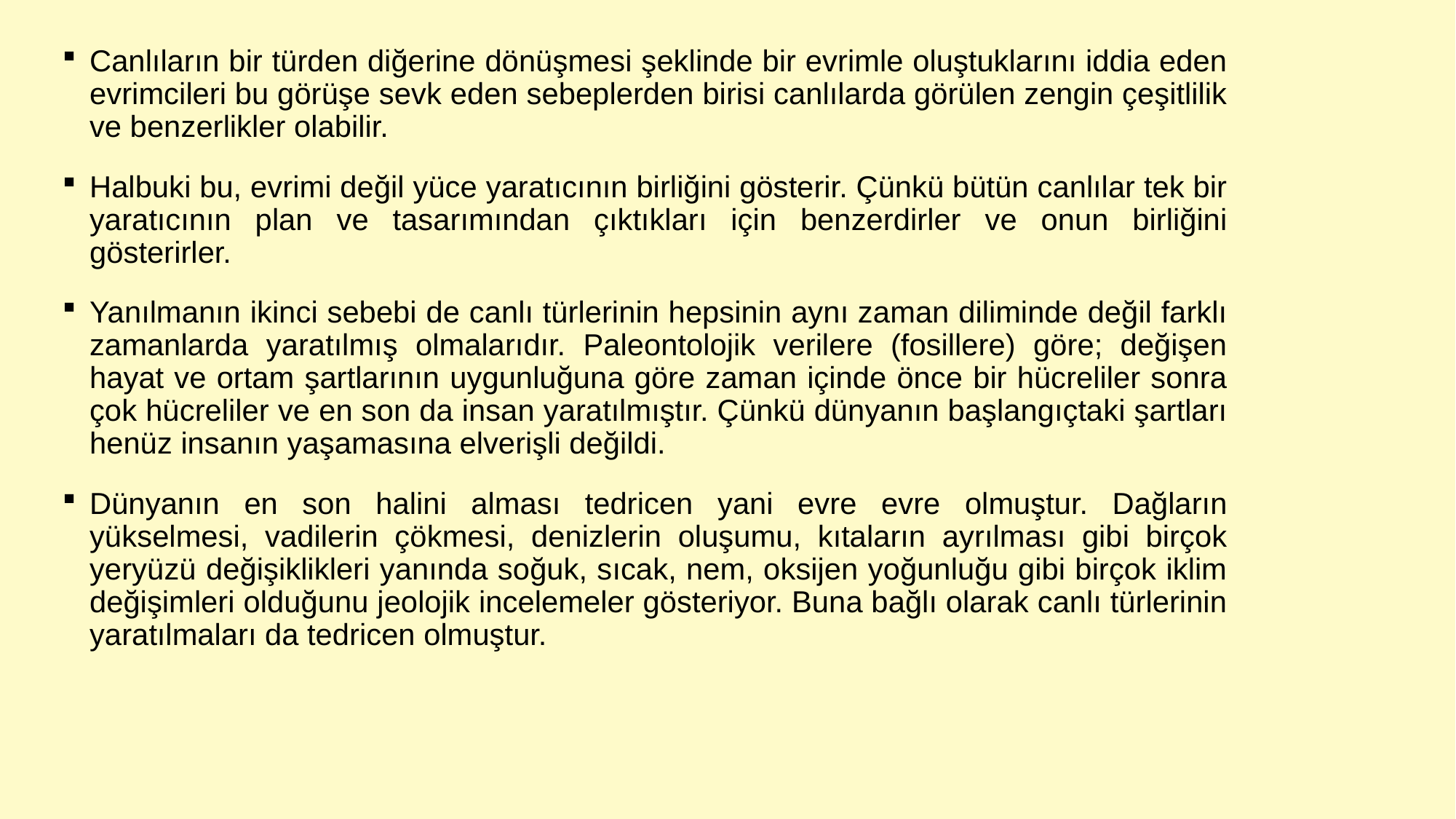

Canlıların bir türden diğerine dönüşmesi şeklinde bir evrimle oluştuklarını iddia eden evrimcileri bu görüşe sevk eden sebeplerden birisi canlılarda görülen zengin çeşitlilik ve benzerlikler olabilir.
Halbuki bu, evrimi değil yüce yaratıcının birliğini gösterir. Çünkü bütün canlılar tek bir yaratıcının plan ve tasarımından çıktıkları için benzerdirler ve onun birliğini gösterirler.
Yanılmanın ikinci sebebi de canlı türlerinin hepsinin aynı zaman diliminde değil farklı zamanlarda yaratılmış olmalarıdır. Paleontolojik verilere (fosillere) göre; değişen hayat ve ortam şartlarının uygunluğuna göre zaman içinde önce bir hücreliler sonra çok hücreliler ve en son da insan yaratılmıştır. Çünkü dünyanın başlangıçtaki şartları henüz insanın yaşamasına elverişli değildi.
Dünyanın en son halini alması tedricen yani evre evre olmuştur. Dağların yükselmesi, vadilerin çökmesi, denizlerin oluşumu, kıtaların ayrılması gibi birçok yeryüzü değişiklikleri yanında soğuk, sıcak, nem, oksijen yoğunluğu gibi birçok iklim değişimleri olduğunu jeolojik incelemeler gösteriyor. Buna bağlı olarak canlı türlerinin yaratılmaları da tedricen olmuştur.